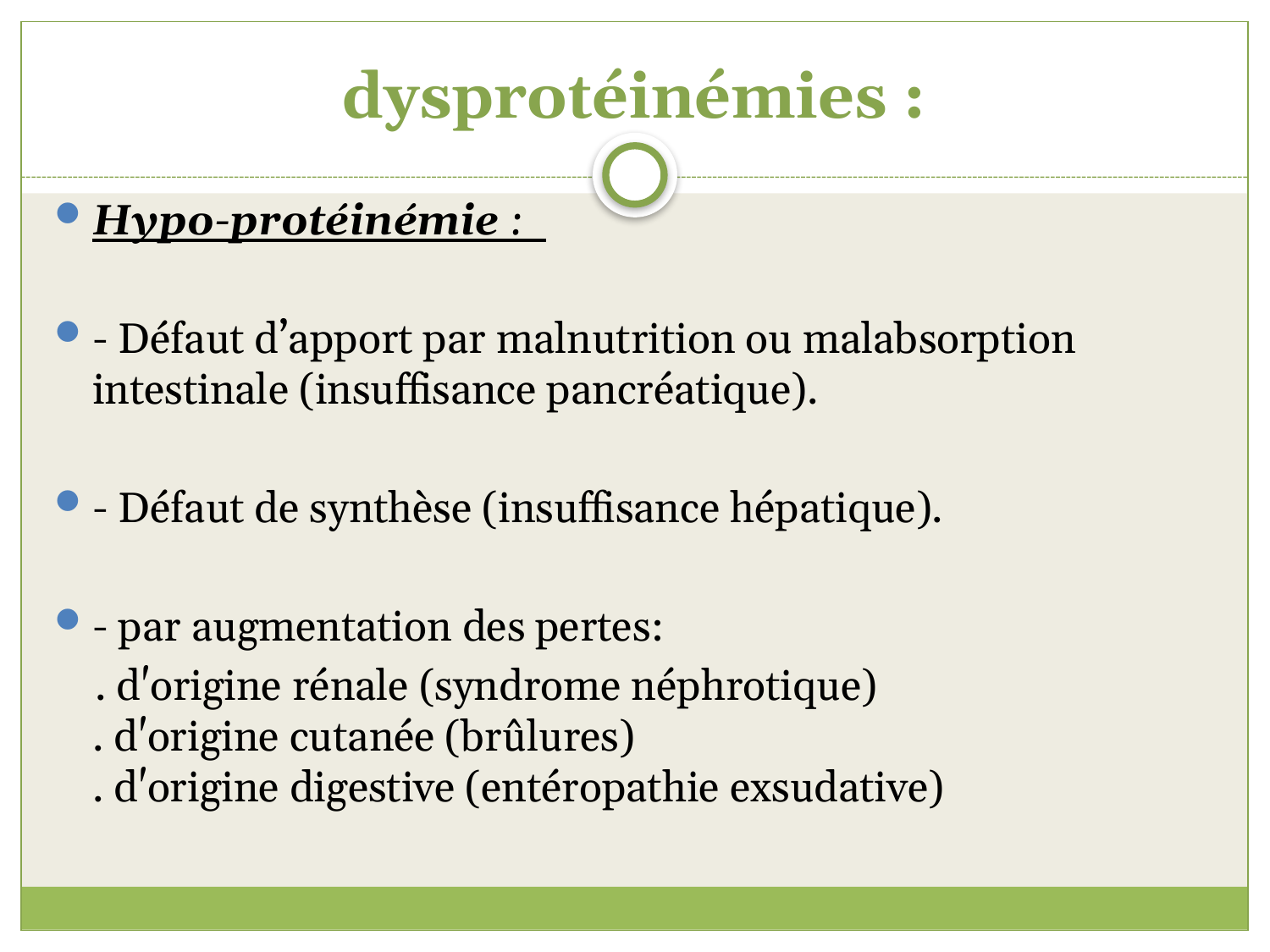

# dysprotéinémies :
Hypo-protéinémie :

- Défaut d’apport par malnutrition ou malabsorption intestinale (insuffisance pancréatique).

- Défaut de synthèse (insuffisance hépatique).

- par augmentation des pertes:
    . d'origine rénale (syndrome néphrotique)
. d'origine cutanée (brûlures)
. d'origine digestive (entéropathie exsudative)